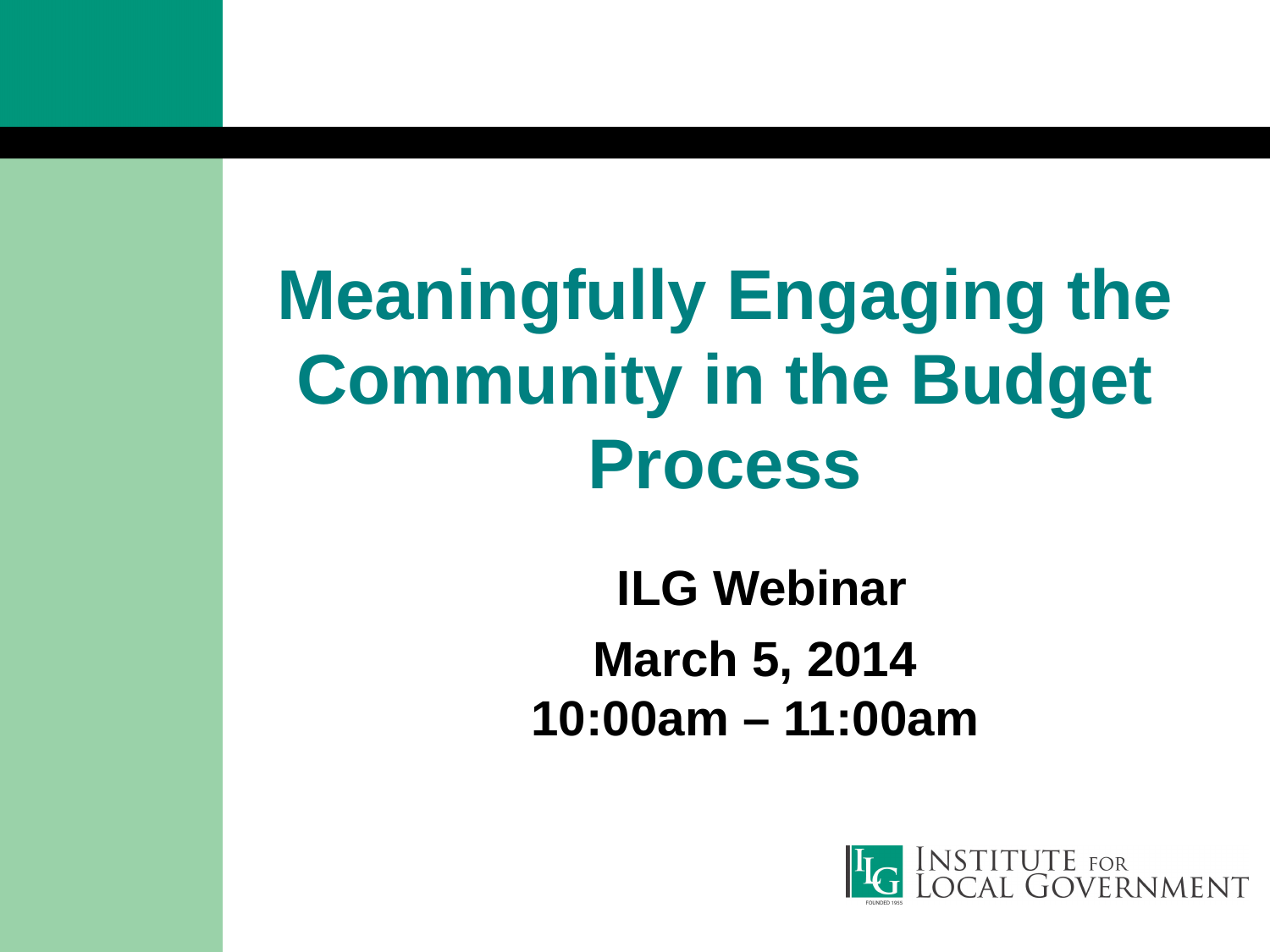

# Meaningfully Engaging the Community in the Budget Process
ILG Webinar
March 5, 2014
10:00am – 11:00am